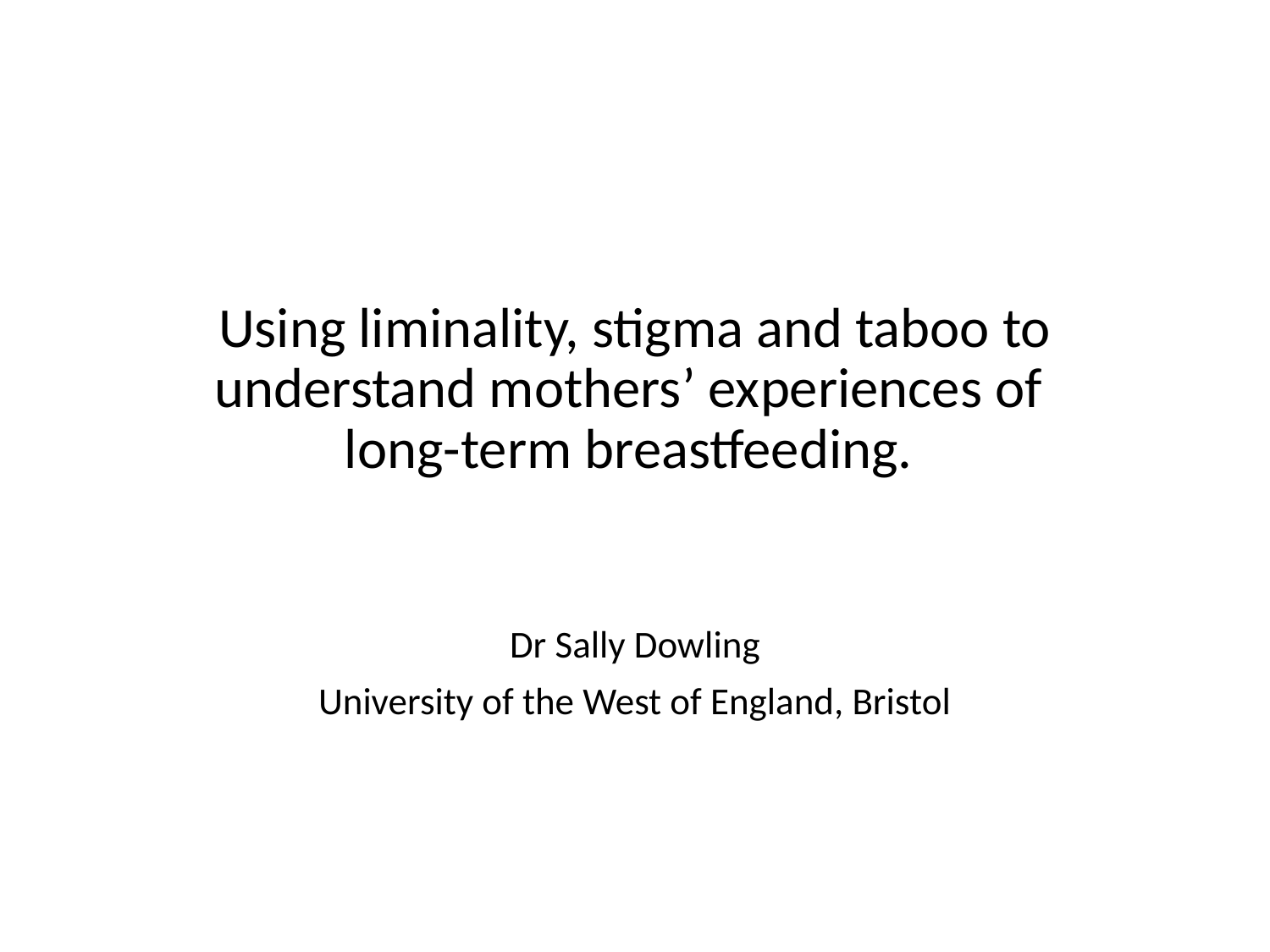

# Using liminality, stigma and taboo to understand mothers’ experiences of long-term breastfeeding.

Dr Sally Dowling
University of the West of England, Bristol